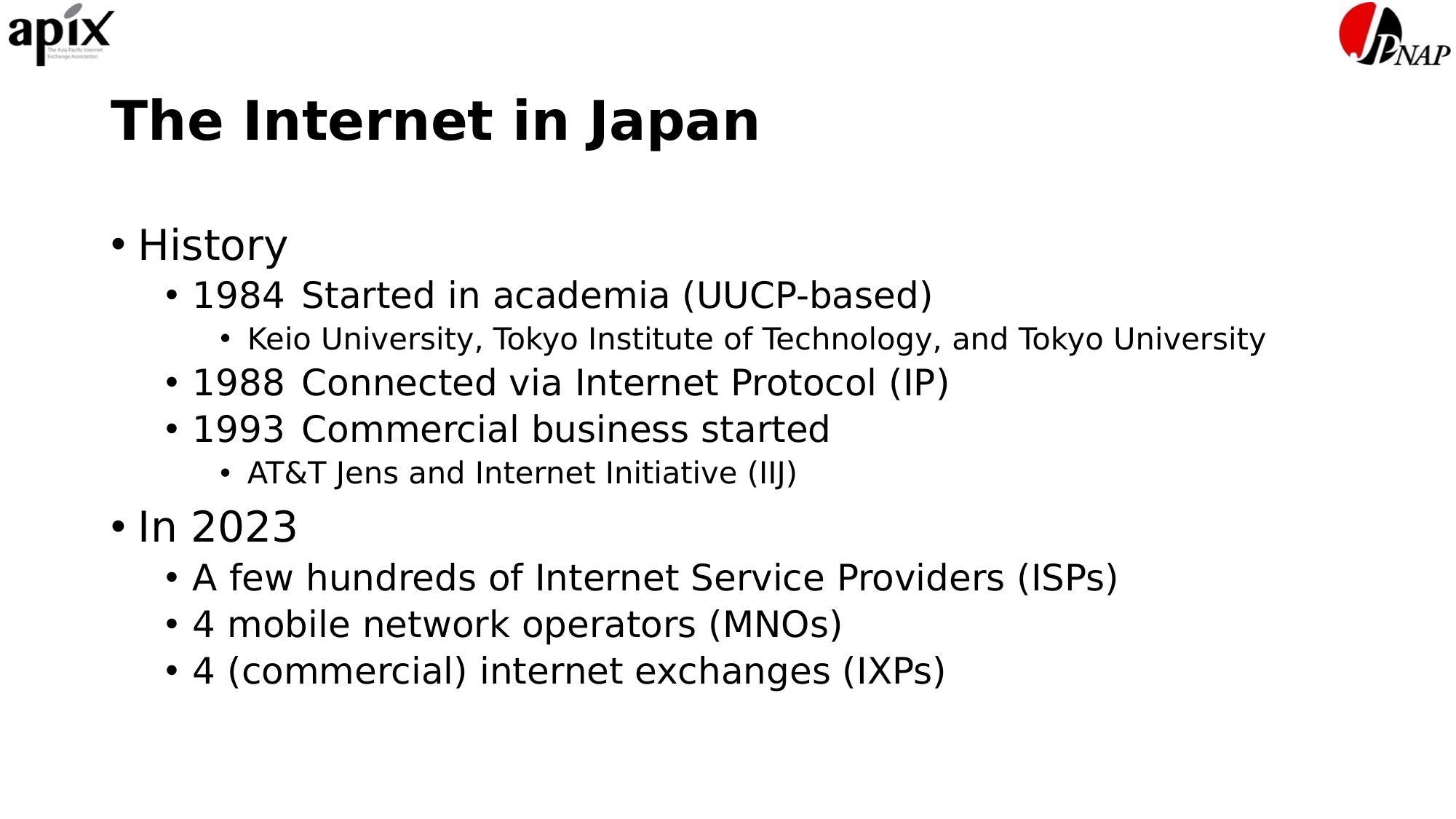

# The Internet in Japan
History
1984	Started in academia (UUCP-based)
Keio University, Tokyo Institute of Technology, and Tokyo University
1988	Connected via Internet Protocol (IP)
1993	Commercial business started
AT&T Jens and Internet Initiative (IIJ)
In 2023
A few hundreds of Internet Service Providers (ISPs)
4 mobile network operators (MNOs)
4 (commercial) internet exchanges (IXPs)